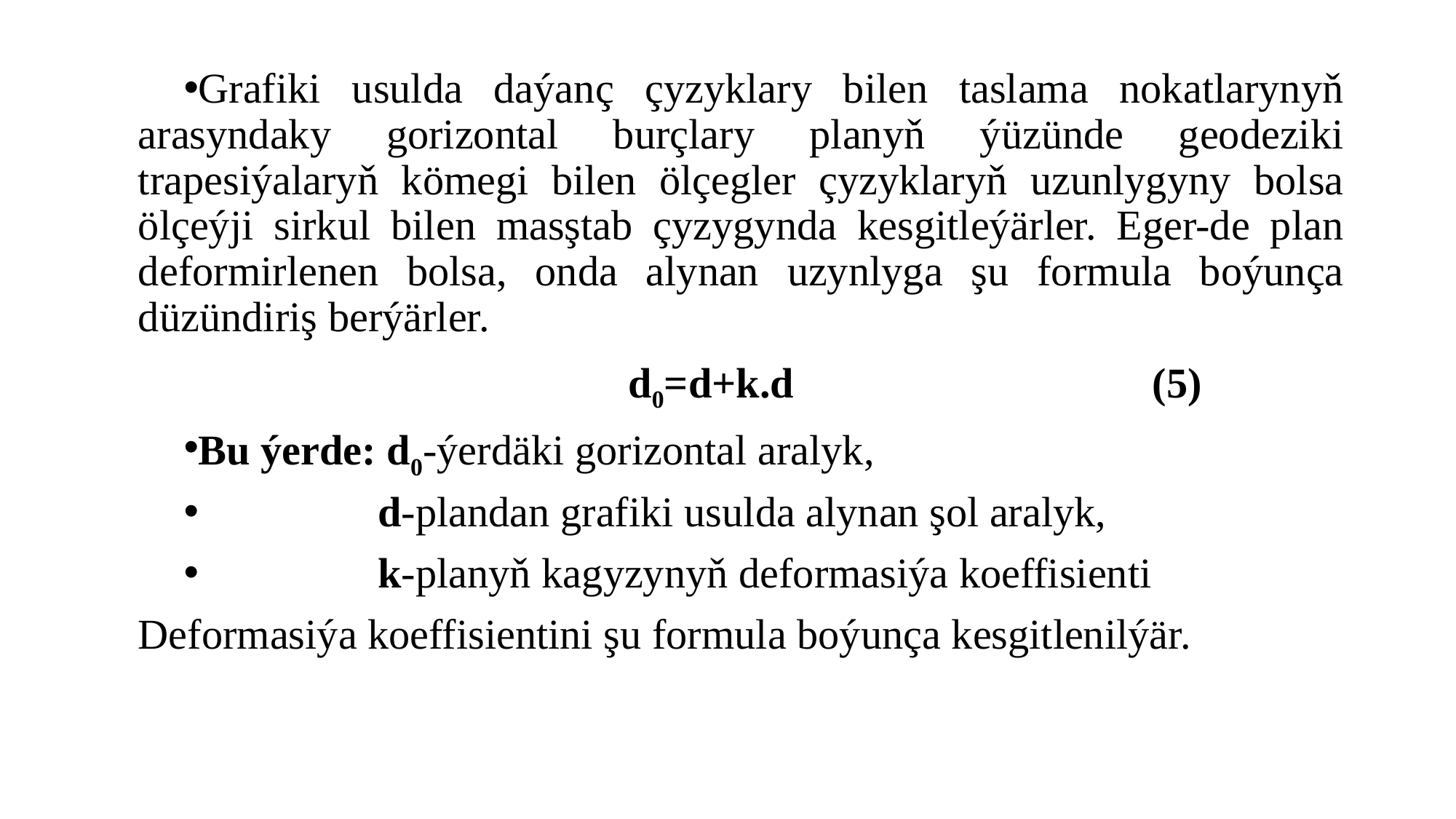

Grafiki usulda daýanç çyzyklary bilen taslama nokatlarynyň arasyndaky gorizontal burçlary planyň ýüzünde geodeziki trapesiýalaryň kömegi bilen ölçegler çyzyklaryň uzunlygyny bolsa ölçeýji sirkul bilen masştab çyzygynda kesgitleýärler. Eger-de plan deformirlenen bolsa, onda alynan uzynlyga şu formula boýunça düzündiriş berýärler.
                                 d0=d+k.d                                  (5)
Bu ýerde: d0-ýerdäki gorizontal aralyk,
                 d-plandan grafiki usulda alynan şol aralyk,
                 k-planyň kagyzynyň deformasiýa koeffisienti
Deformasiýa koeffisientini şu formula boýunça kesgitlenilýär.